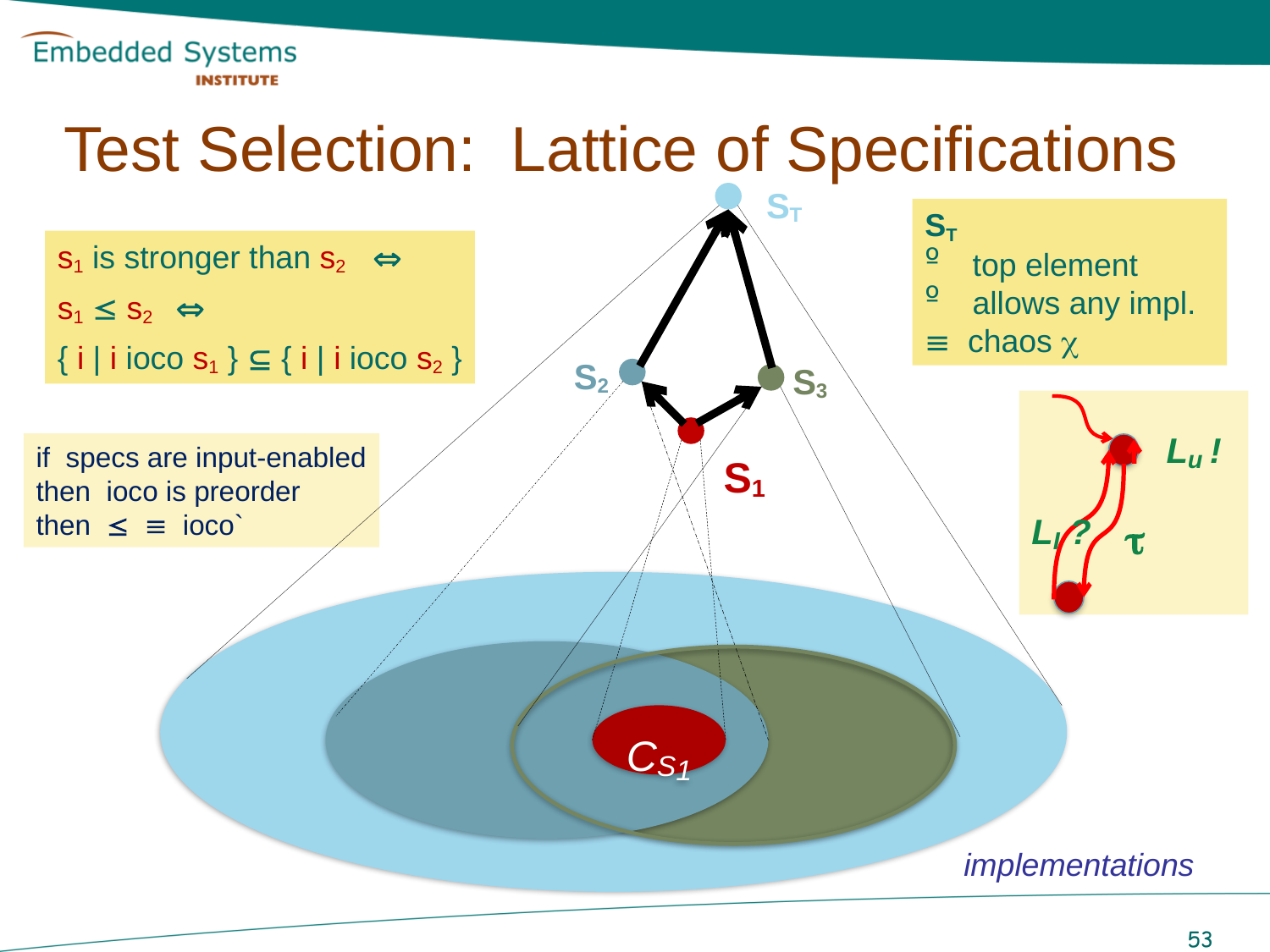

# Test Selection:  Lattice of Specifications
ST

ST
  top element
  allows any impl.
≡  chaos χ
s1 is stronger than s2   ⇔
s1 ≤ s2   ⇔
{ i | i ioco s1 } ⊆ { i | i ioco s2 }
S2
S3

Lu !

LI ?
τ

if  specs are input-enabled
then  ioco is preorder
then  ≤  ≡  ioco`
S1

CS1
implementations
   53